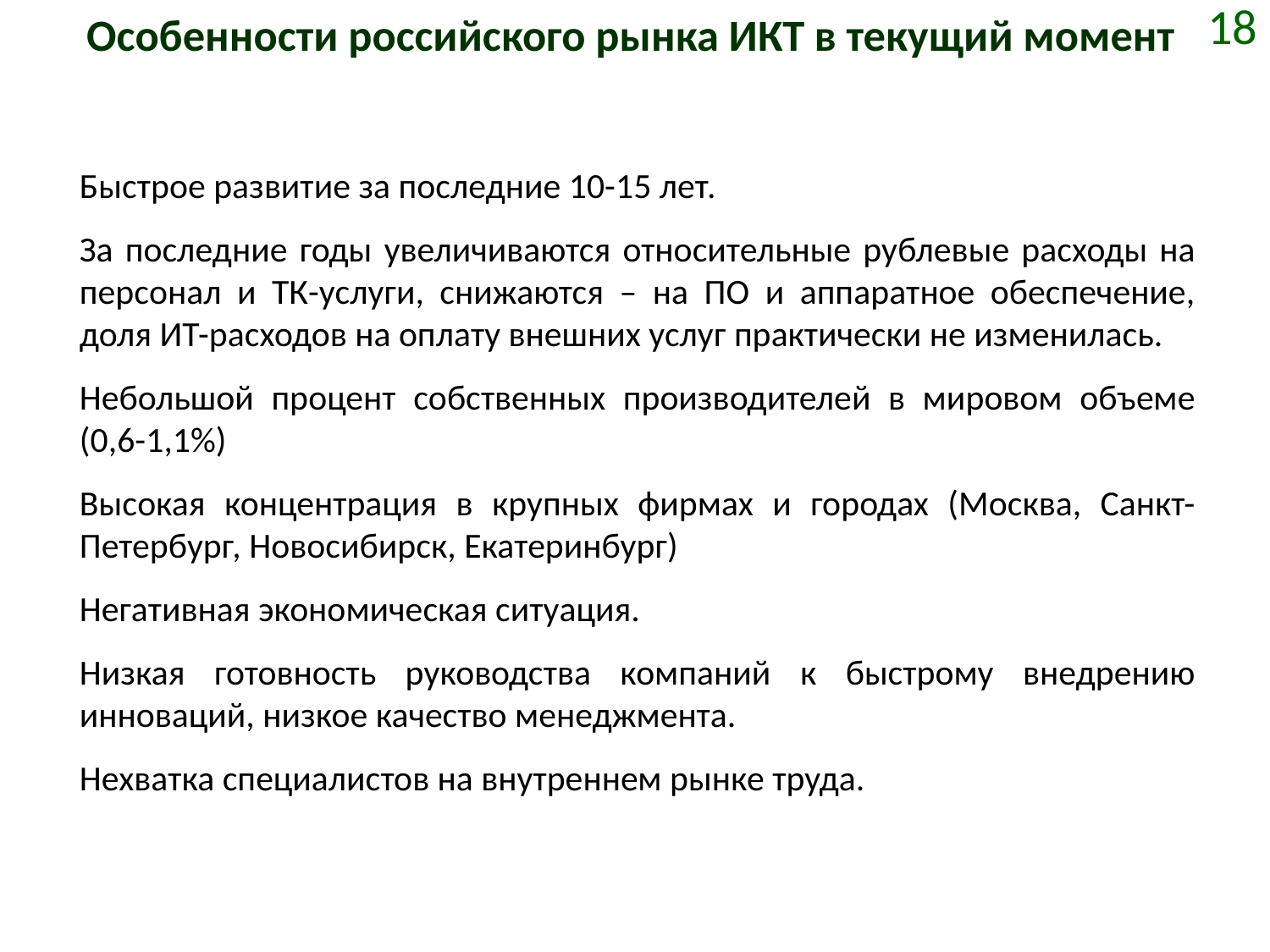

# Особенности российского рынка ИКТ в текущий момент
18
Быстрое развитие за последние 10-15 лет.
За последние годы увеличиваются относительные рублевые расходы на персонал и ТК-услуги, снижаются – на ПО и аппаратное обеспечение, доля ИТ-расходов на оплату внешних услуг практически не изменилась.
Небольшой процент собственных производителей в мировом объеме (0,6-1,1%)
Высокая концентрация в крупных фирмах и городах (Москва, Санкт-Петербург, Новосибирск, Екатеринбург)
Негативная экономическая ситуация.
Низкая готовность руководства компаний к быстрому внедрению инноваций, низкое качество менеджмента.
Нехватка специалистов на внутреннем рынке труда.